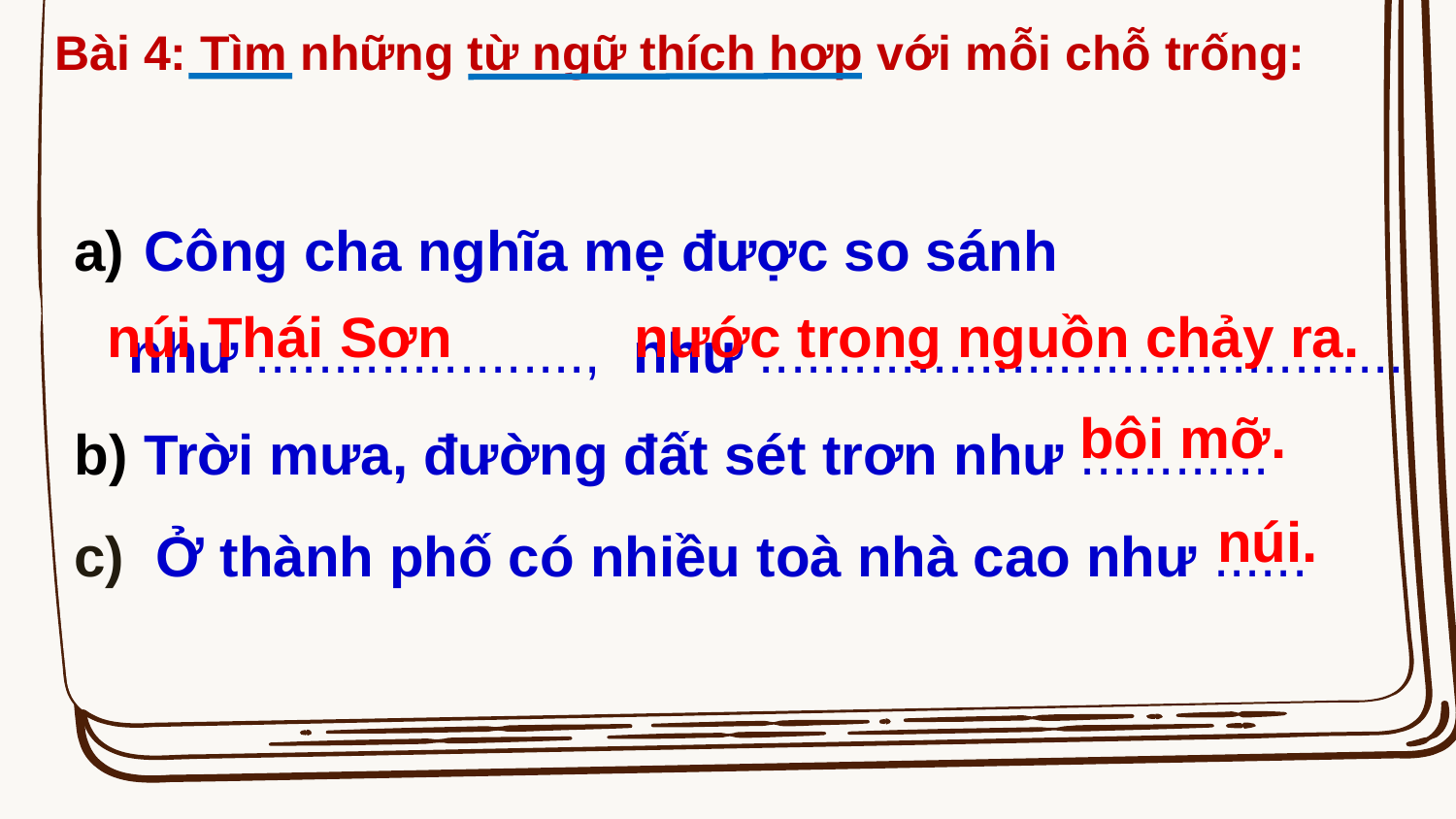

Bài 4: Tìm những từ ngữ thích hợp với mỗi chỗ trống:
 Công cha nghĩa mẹ được so sánh như .....................,  như .........................................
 Trời mưa, đường đất sét trơn như ............
c)  Ở thành phố có nhiều toà nhà cao như ......
núi Thái Sơn
nước trong nguồn chảy ra.
bôi mỡ.
núi.